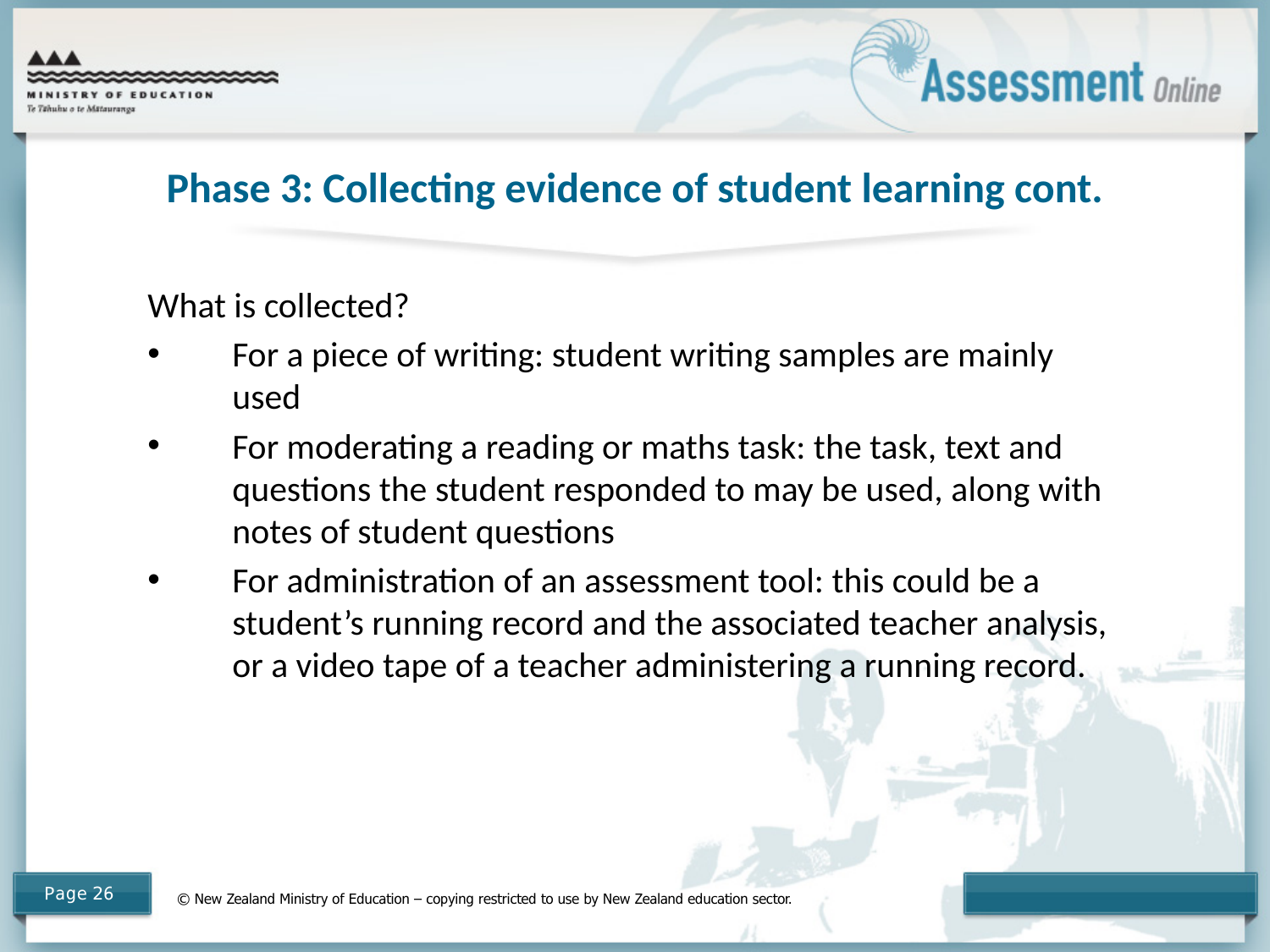

Phase 3: Collecting evidence of student learning cont.
What is collected?
For a piece of writing: student writing samples are mainly used
For moderating a reading or maths task: the task, text and questions the student responded to may be used, along with notes of student questions
For administration of an assessment tool: this could be a student’s running record and the associated teacher analysis, or a video tape of a teacher administering a running record.